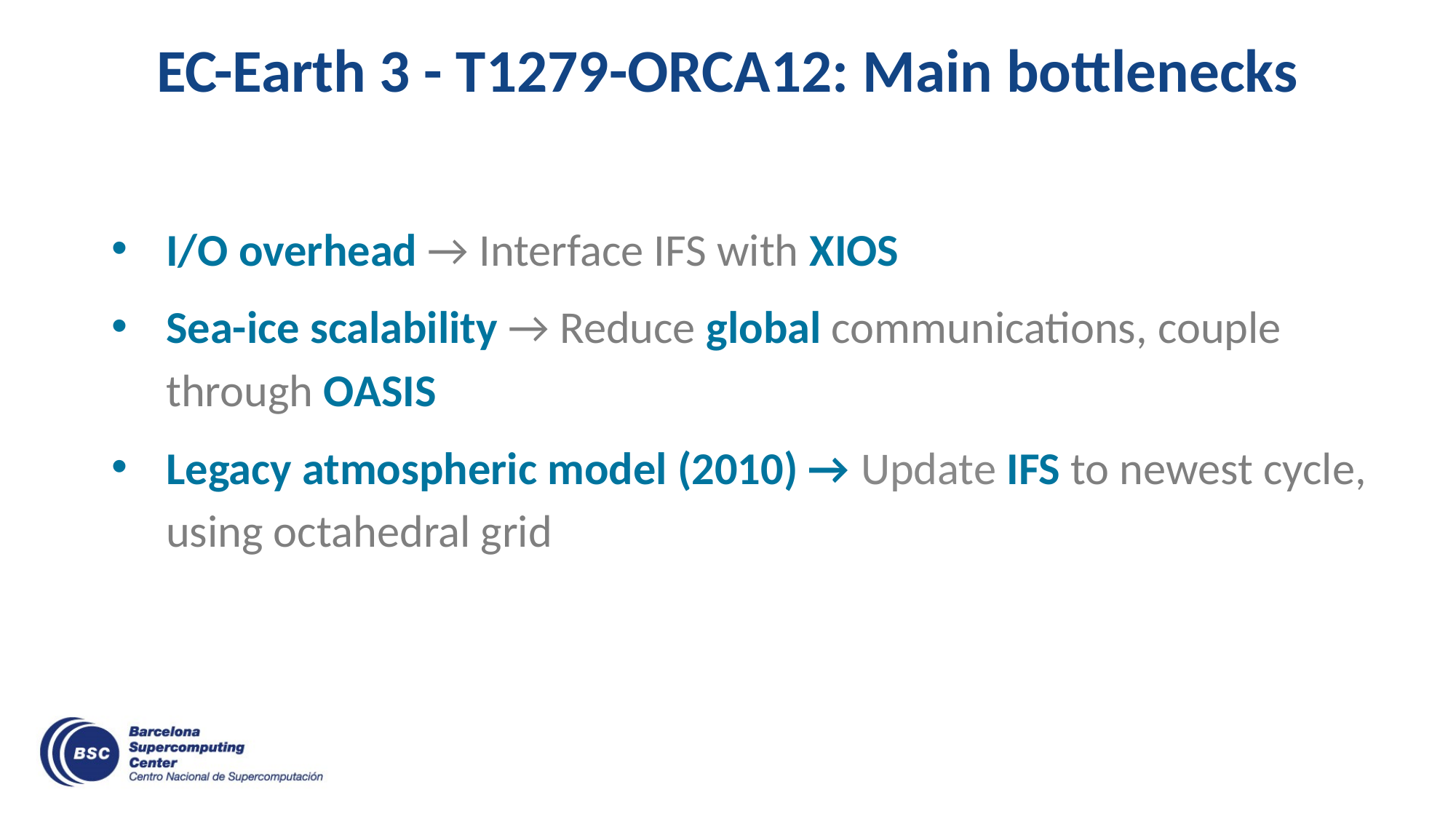

# EC-Earth 3 - T1279-ORCA12: Main bottlenecks

I/O overhead → Interface IFS with XIOS
Sea-ice scalability → Reduce global communications, couple through OASIS
Legacy atmospheric model (2010) → Update IFS to newest cycle, using octahedral grid